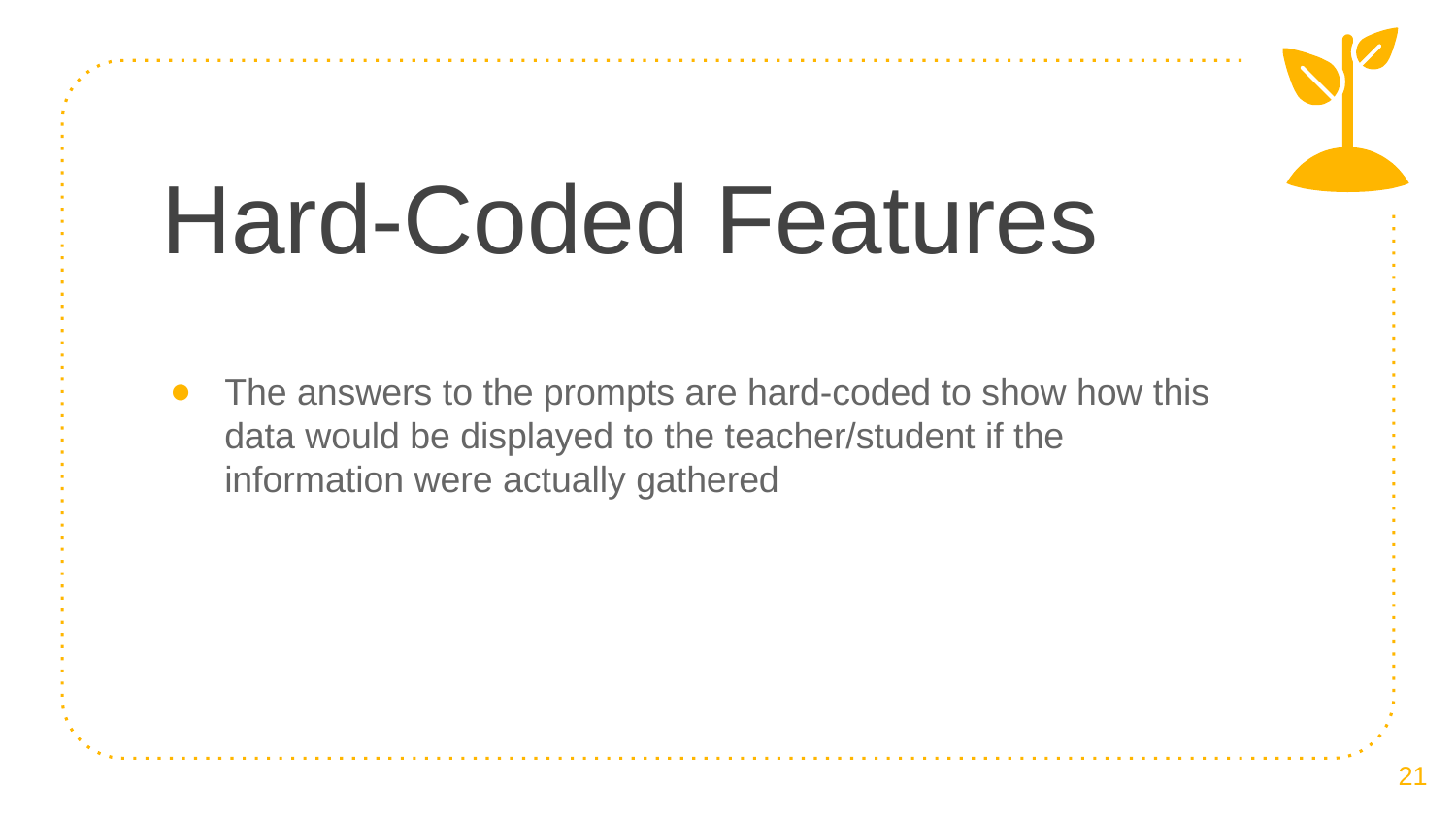

# Hard-Coded Features
The answers to the prompts are hard-coded to show how this data would be displayed to the teacher/student if the information were actually gathered
21